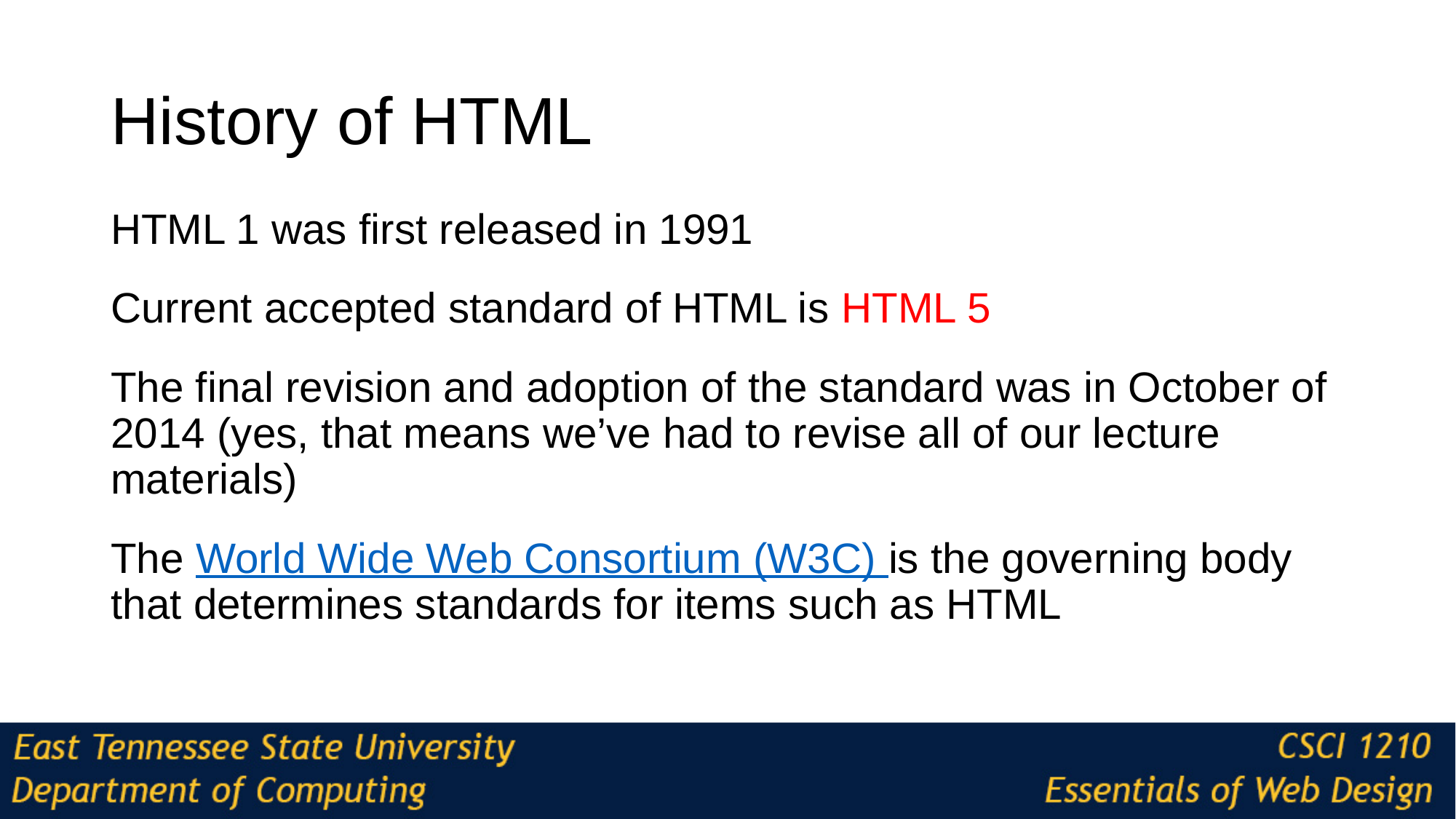

# History of HTML
HTML 1 was first released in 1991
Current accepted standard of HTML is HTML 5
The final revision and adoption of the standard was in October of 2014 (yes, that means we’ve had to revise all of our lecture materials)
The World Wide Web Consortium (W3C) is the governing body that determines standards for items such as HTML